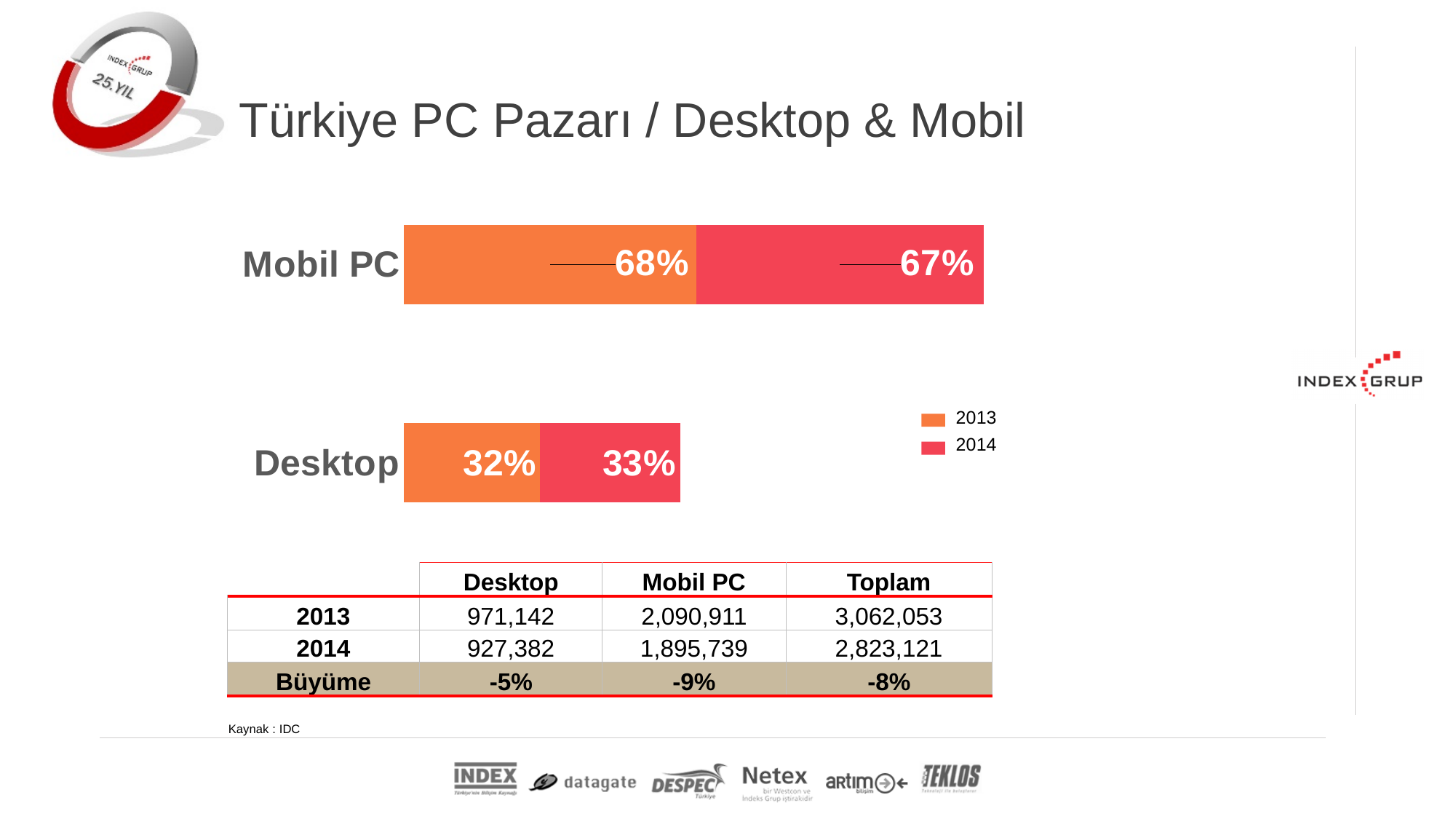

Türkiye PC Pazarı / Desktop & Mobil

### Chart

| Category | 2013 Pay | 2014 Pay |
|---|---|---|
| Desktop | 0.3171538833586486 | 0.3284953071441146 |
| Mobil PC | 0.6828461166413514 | 0.6715046928558854 |

|  | Desktop | Mobil PC | Toplam |
| --- | --- | --- | --- |
| 2013 | 971,142 | 2,090,911 | 3,062,053 |
| 2014 | 927,382 | 1,895,739 | 2,823,121 |
| Büyüme | -5% | -9% | -8% |
Kaynak : IDC